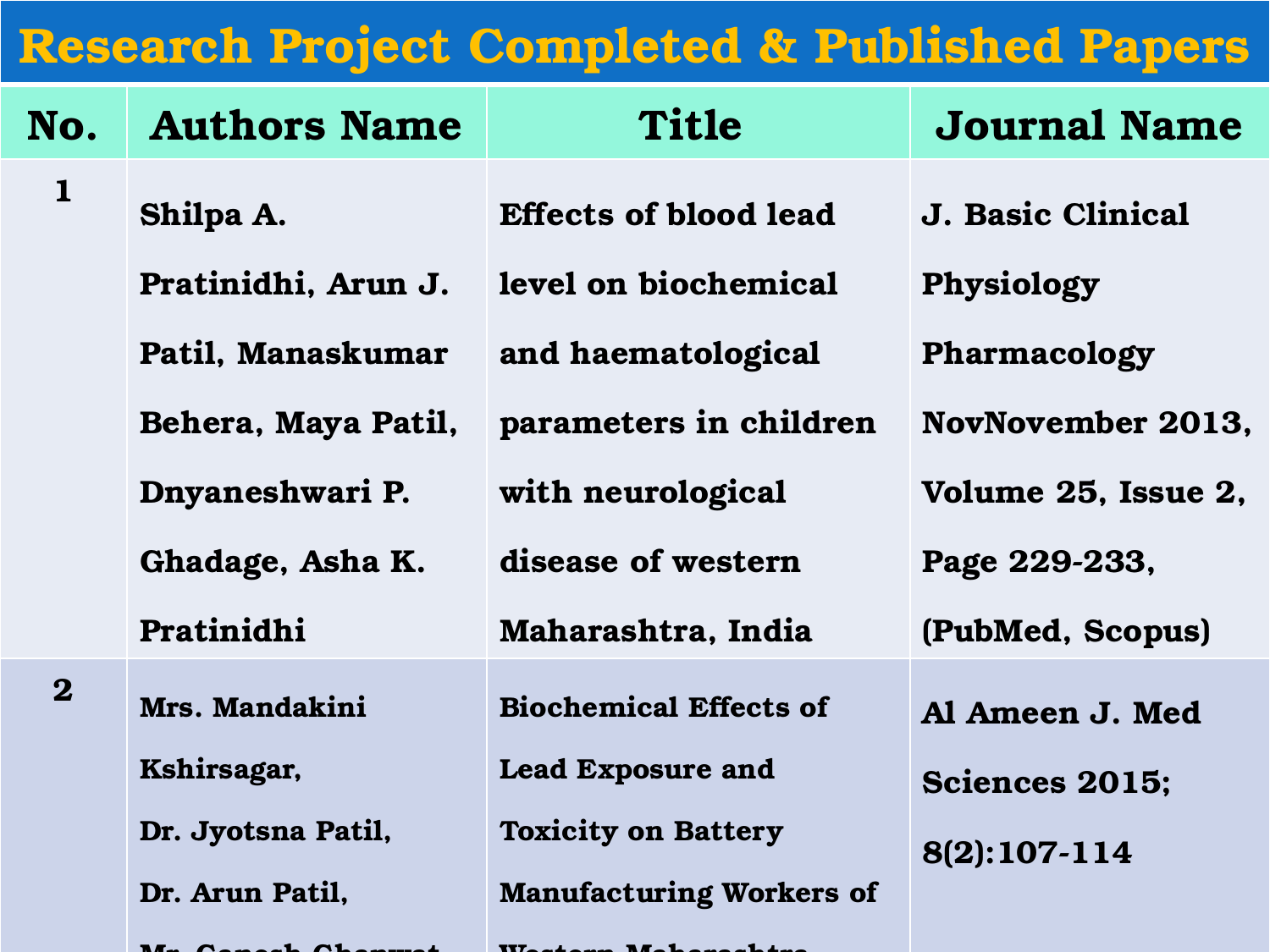

| Research Project Completed & Published Papers |  |  |  |
| --- | --- | --- | --- |
| No. | Authors Name | Title | Journal Name |
| 1 | Shilpa A. Pratinidhi, Arun J. Patil, Manaskumar Behera, Maya Patil, Dnyaneshwari P. Ghadage, Asha K. Pratinidhi | Effects of blood lead level on biochemical and haematological parameters in children with neurological disease of western Maharashtra, India | J. Basic Clinical Physiology Pharmacology NovNovember 2013, Volume 25, Issue 2, Page 229-233,  (PubMed, Scopus) |
| 2 | Mrs. Mandakini Kshirsagar, Dr. Jyotsna Patil, Dr. Arun Patil, Mr. Ganesh Ghanwat, Dr. Ajit Sontakke, Dr. R. K. Ayachit | Biochemical Effects of Lead Exposure and Toxicity on Battery Manufacturing Workers of Western Maharashtra (India): With Respect to Liver and Kidney Function Tests | Al Ameen J. Med Sciences 2015; 8(2):107-114 |